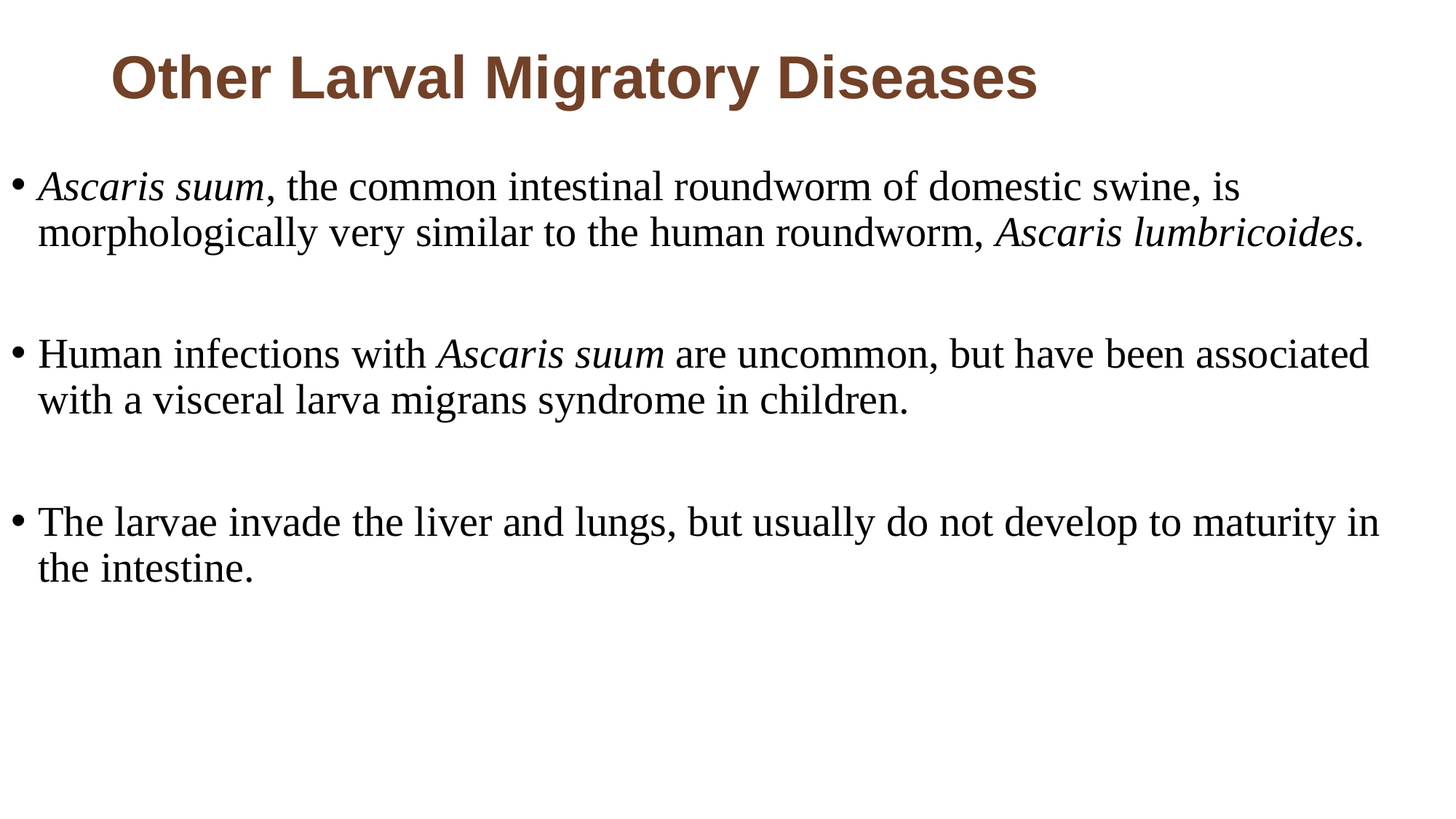

# Other Larval Migratory Diseases
Ascaris suum, the common intestinal roundworm of domestic swine, is morphologically very similar to the human roundworm, Ascaris lumbricoides.

Human infections with Ascaris suum are uncommon, but have been associated with a visceral larva migrans syndrome in children.

The larvae invade the liver and lungs, but usually do not develop to maturity in the intestine.